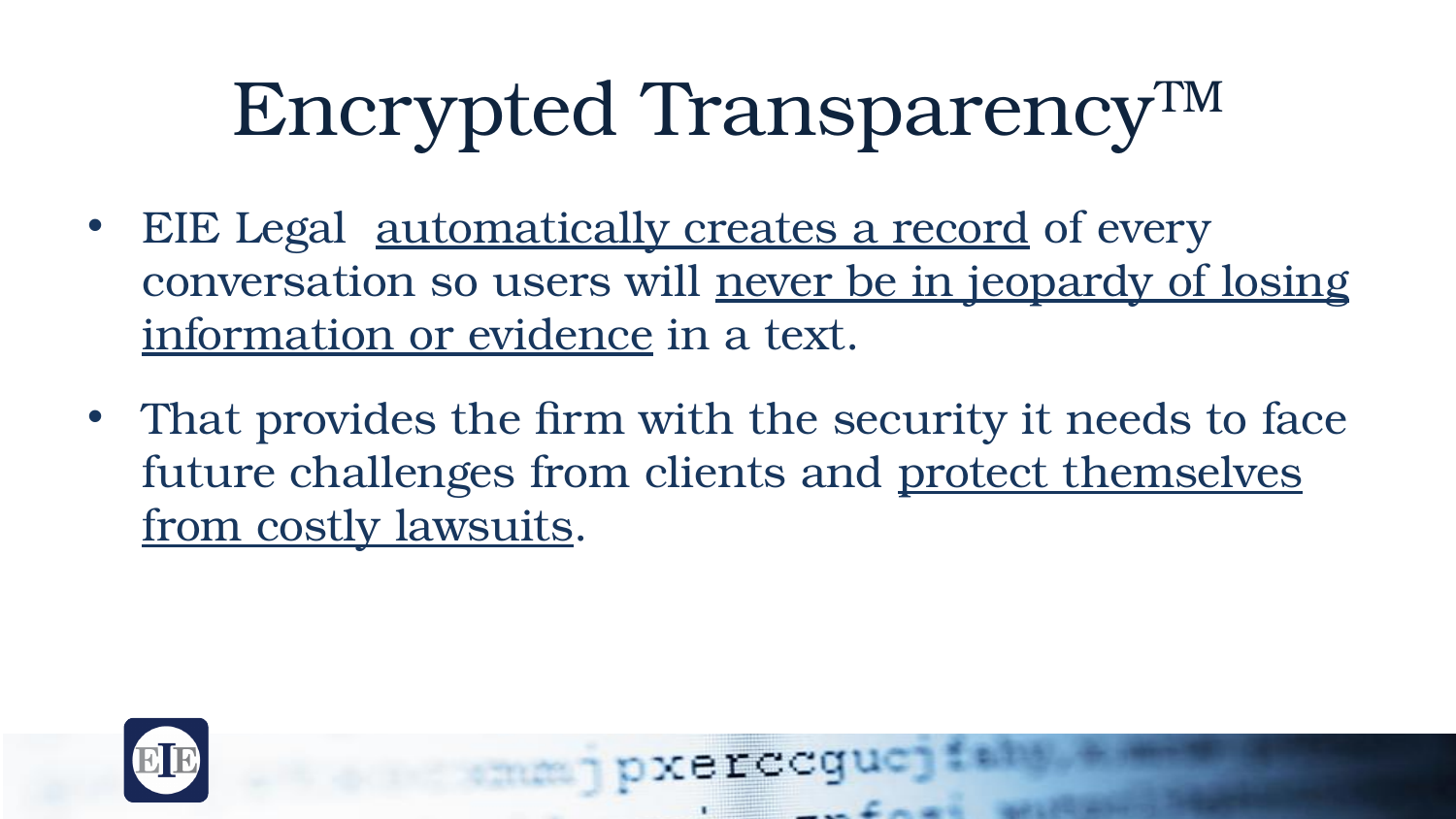

# Encrypted TransparencyTM
EIE Legal  automatically creates a record of every conversation so users will never be in jeopardy of losing information or evidence in a text.

That provides the firm with the security it needs to face future challenges from clients and protect themselves from costly lawsuits.